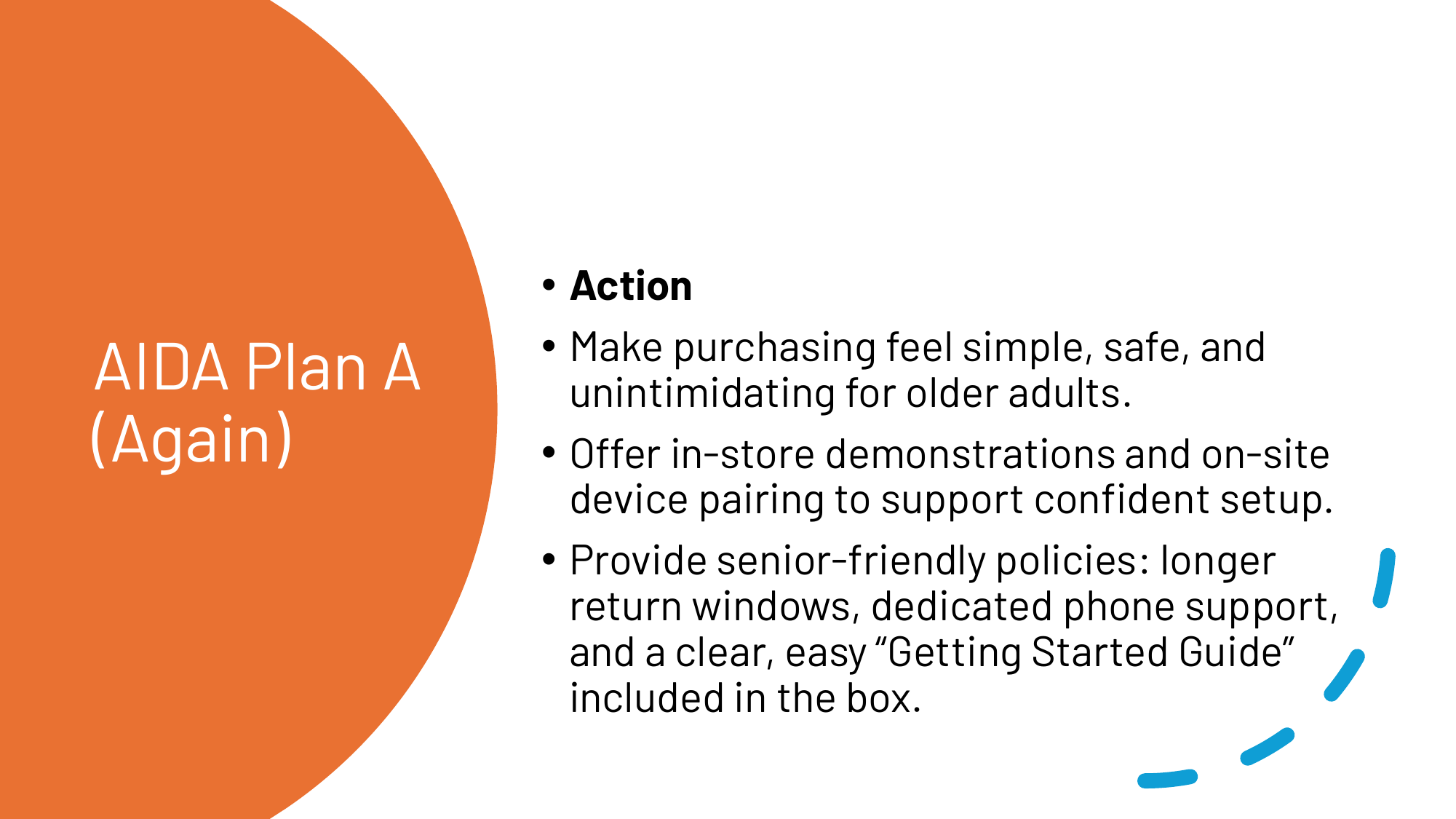

Action
Make purchasing feel simple, safe, and unintimidating for older adults.
Offer in-store demonstrations and on-site device pairing to support confident setup.
Provide senior-friendly policies: longer return windows, dedicated phone support, and a clear, easy “Getting Started Guide” included in the box.

# AIDA Plan A (Again)